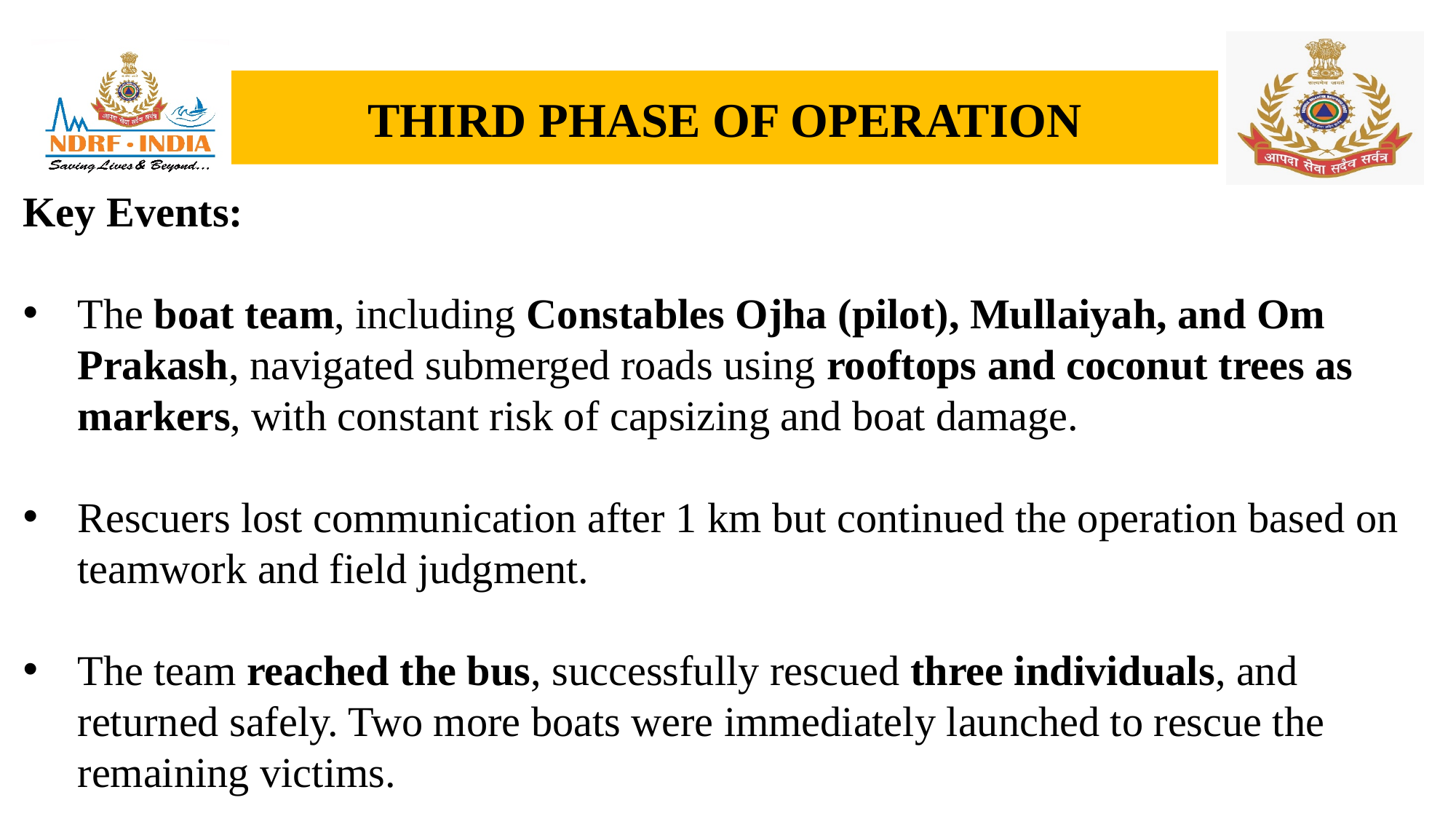

# THIRD PHASE OF OPERATION
Key Events:

The boat team, including Constables Ojha (pilot), Mullaiyah, and Om Prakash, navigated submerged roads using rooftops and coconut trees as markers, with constant risk of capsizing and boat damage.

Rescuers lost communication after 1 km but continued the operation based on teamwork and field judgment.

The team reached the bus, successfully rescued three individuals, and returned safely. Two more boats were immediately launched to rescue the remaining victims.